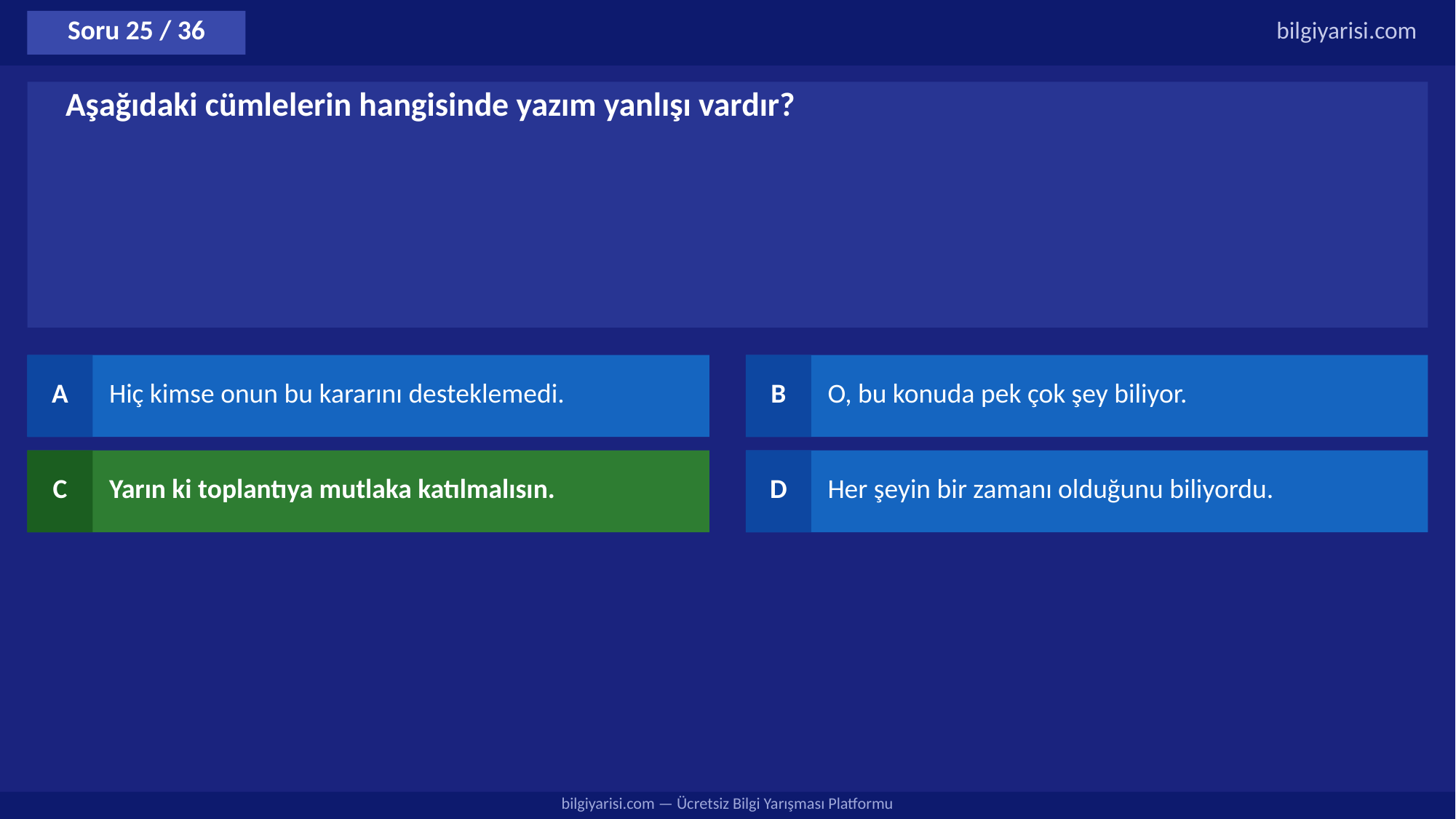

Soru 25 / 36
bilgiyarisi.com

Aşağıdaki cümlelerin hangisinde yazım yanlışı vardır?

A
Hiç kimse onun bu kararını desteklemedi.

B
O, bu konuda pek çok şey biliyor.

C
Yarın ki toplantıya mutlaka katılmalısın.

D
Her şeyin bir zamanı olduğunu biliyordu.
bilgiyarisi.com — Ücretsiz Bilgi Yarışması Platformu